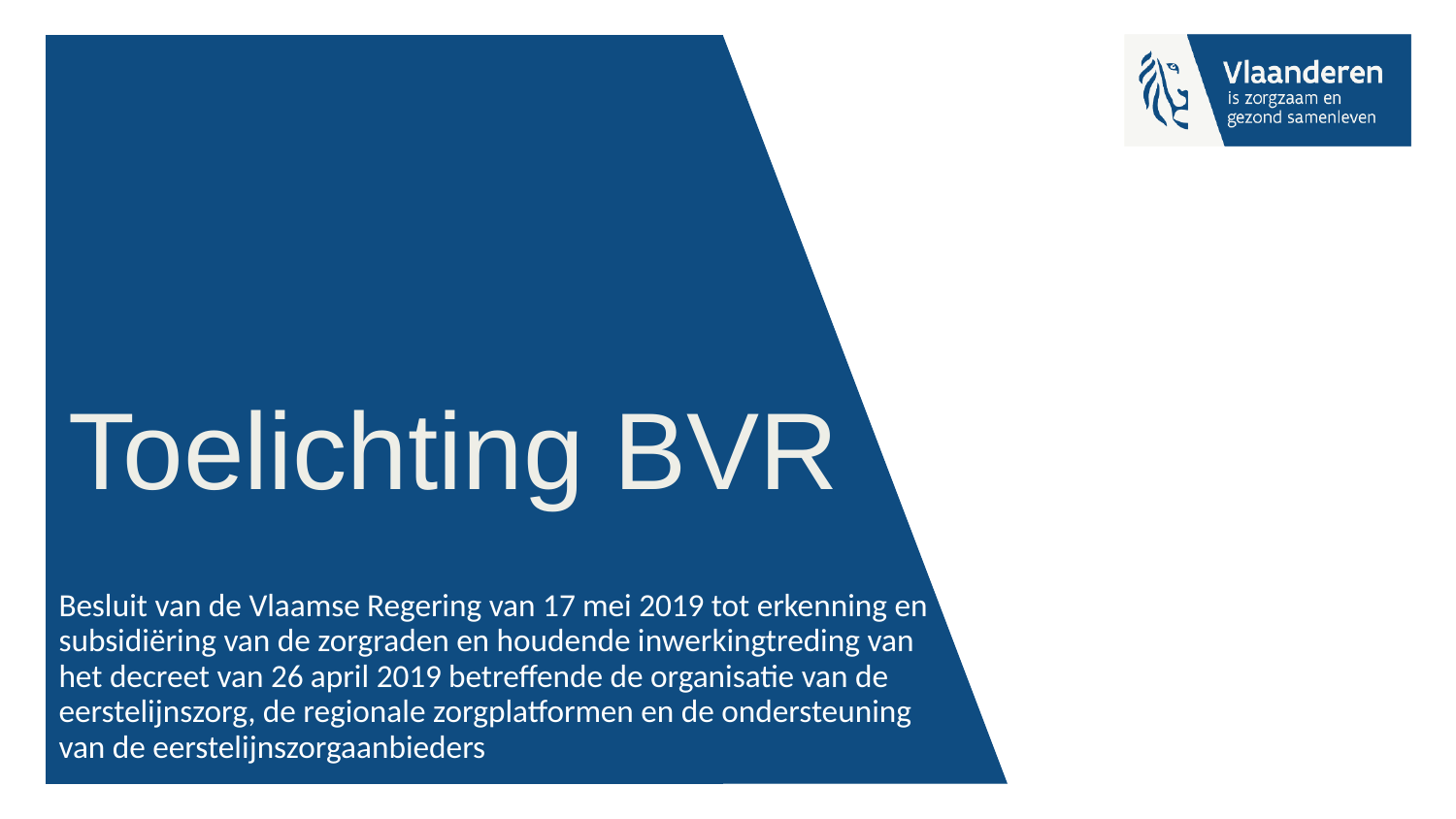

# Toelichting BVR
Besluit van de Vlaamse Regering van 17 mei 2019 tot erkenning en subsidiëring van de zorgraden en houdende inwerkingtreding van het decreet van 26 april 2019 betreffende de organisatie van de eerstelijnszorg, de regionale zorgplatformen en de ondersteuning van de eerstelijnszorgaanbieders